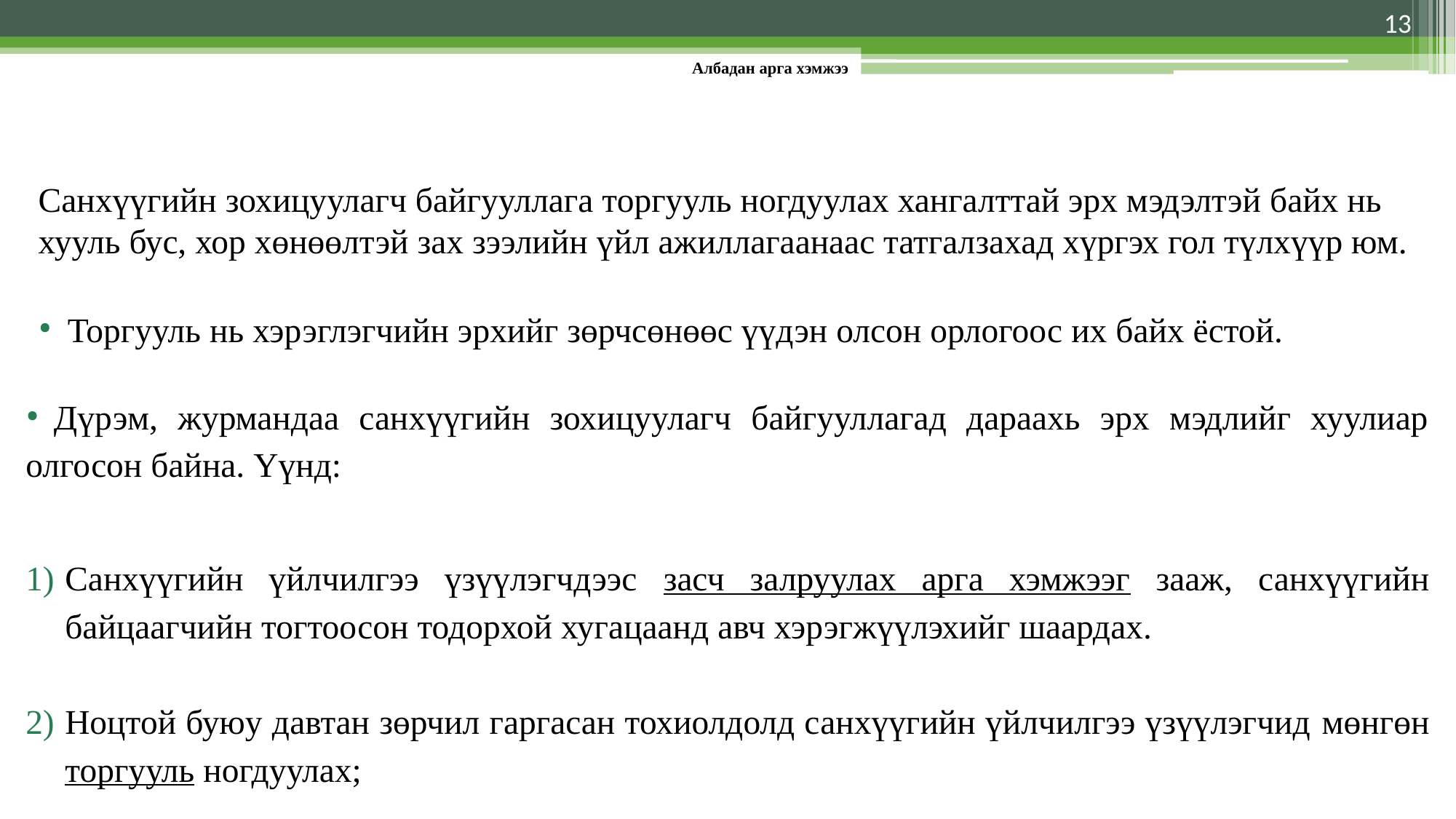

13
# Албадан арга хэмжээ

Санхүүгийн зохицуулагч байгууллага торгууль ногдуулах хангалттай эрх мэдэлтэй байх нь хууль бус, хор хөнөөлтэй зах зээлийн үйл ажиллагаанаас татгалзахад хүргэх гол түлхүүр юм.

Торгууль нь хэрэглэгчийн эрхийг зөрчсөнөөс үүдэн олсон орлогоос их байх ёстой.

 Дүрэм, журмандаа санхүүгийн зохицуулагч байгууллагад дараахь эрх мэдлийг хуулиар олгосон байна. Үүнд:

Санхүүгийн үйлчилгээ үзүүлэгчдээс засч залруулах арга хэмжээг зааж, санхүүгийн байцаагчийн тогтоосон тодорхой хугацаанд авч хэрэгжүүлэхийг шаардах.

Ноцтой буюу давтан зөрчил гаргасан тохиолдолд санхүүгийн үйлчилгээ үзүүлэгчид мөнгөн торгууль ногдуулах;